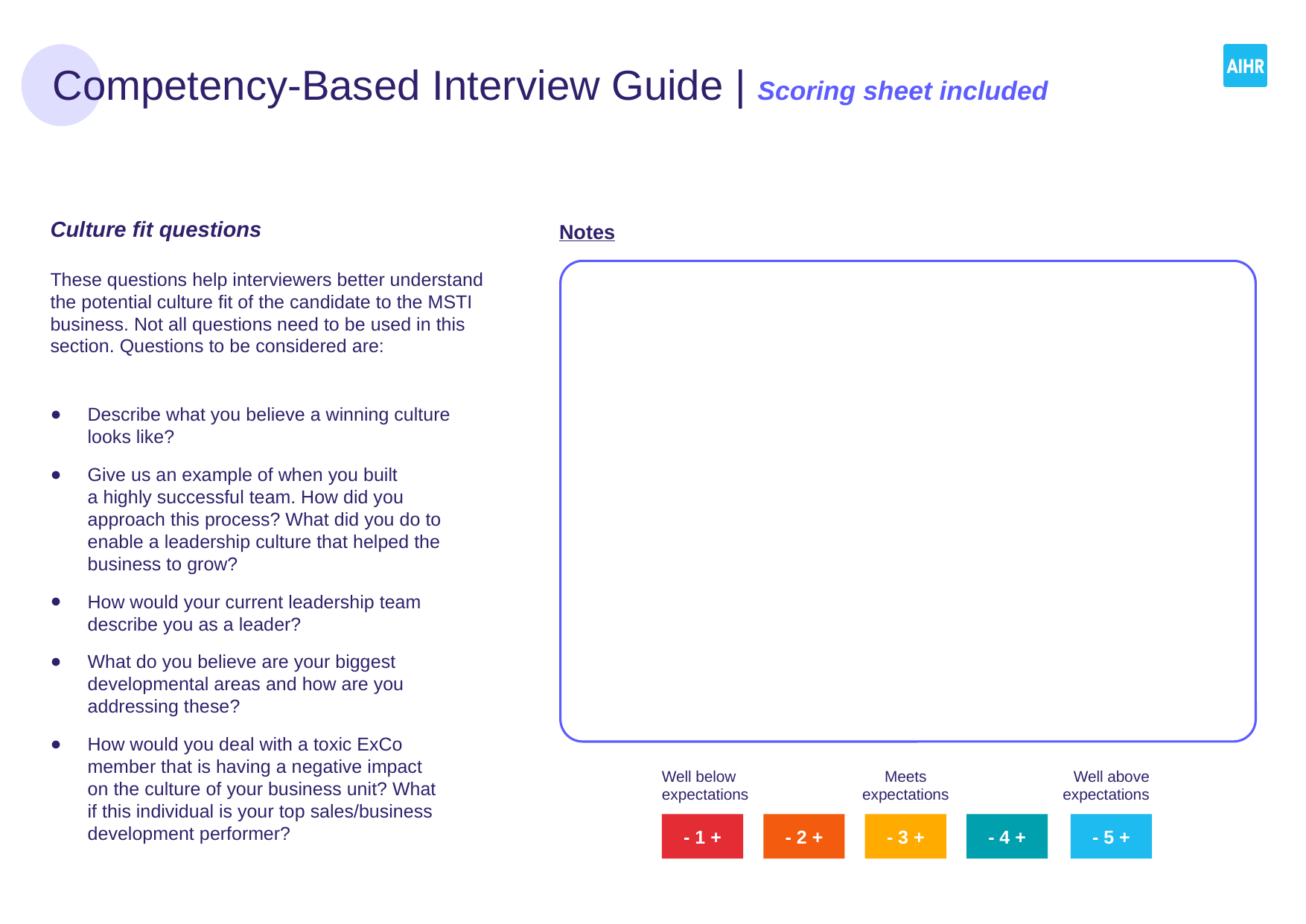

# Competency-Based Interview Guide | Scoring sheet included

Culture fit questions
These questions help interviewers better understand the potential culture fit of the candidate to the MSTI business. Not all questions need to be used in this section. Questions to be considered are:

Notes

Describe what you believe a winning culture looks like?
Give us an example of when you built
a highly successful team. How did you approach this process? What did you do to enable a leadership culture that helped the business to grow?
How would your current leadership team describe you as a leader?
What do you believe are your biggest developmental areas and how are you addressing these?
How would you deal with a toxic ExCo
member that is having a negative impact
on the culture of your business unit? What
if this individual is your top sales/business development performer?

Well below expectations
Meets expectations
Well above
expectations
- 1 +
- 2 +
- 3 +
- 4 +
- 5 +